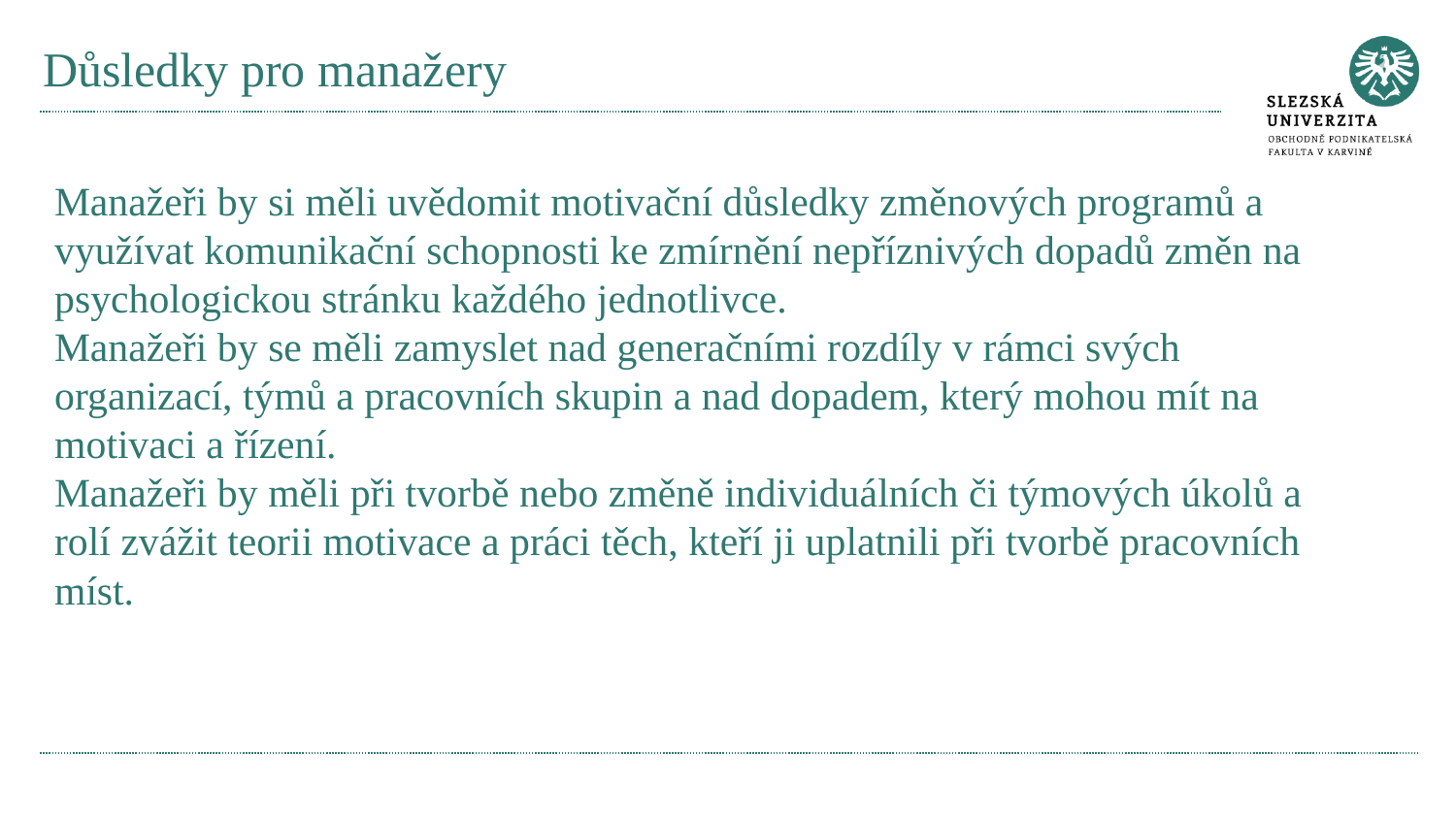

# Důsledky pro manažery

Manažeři by si měli uvědomit motivační důsledky změnových programů a využívat komunikační schopnosti ke zmírnění nepříznivých dopadů změn na psychologickou stránku každého jednotlivce.
Manažeři by se měli zamyslet nad generačními rozdíly v rámci svých organizací, týmů a pracovních skupin a nad dopadem, který mohou mít na motivaci a řízení.
Manažeři by měli při tvorbě nebo změně individuálních či týmových úkolů a rolí zvážit teorii motivace a práci těch, kteří ji uplatnili při tvorbě pracovních míst.